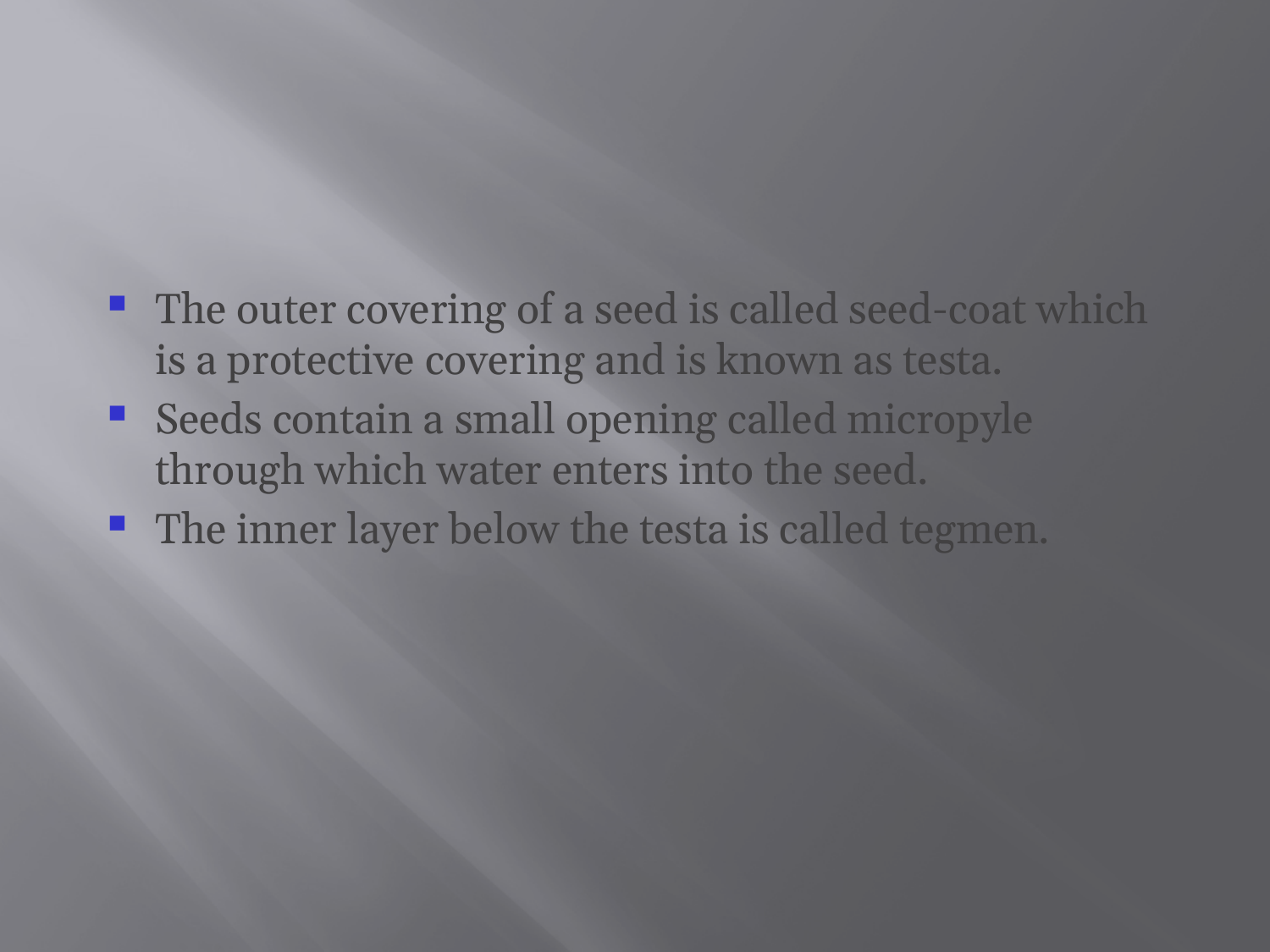

The outer covering of a seed is called seed-coat which is a protective covering and is known as testa.
Seeds contain a small opening called micropyle through which water enters into the seed.
The inner layer below the testa is called tegmen.